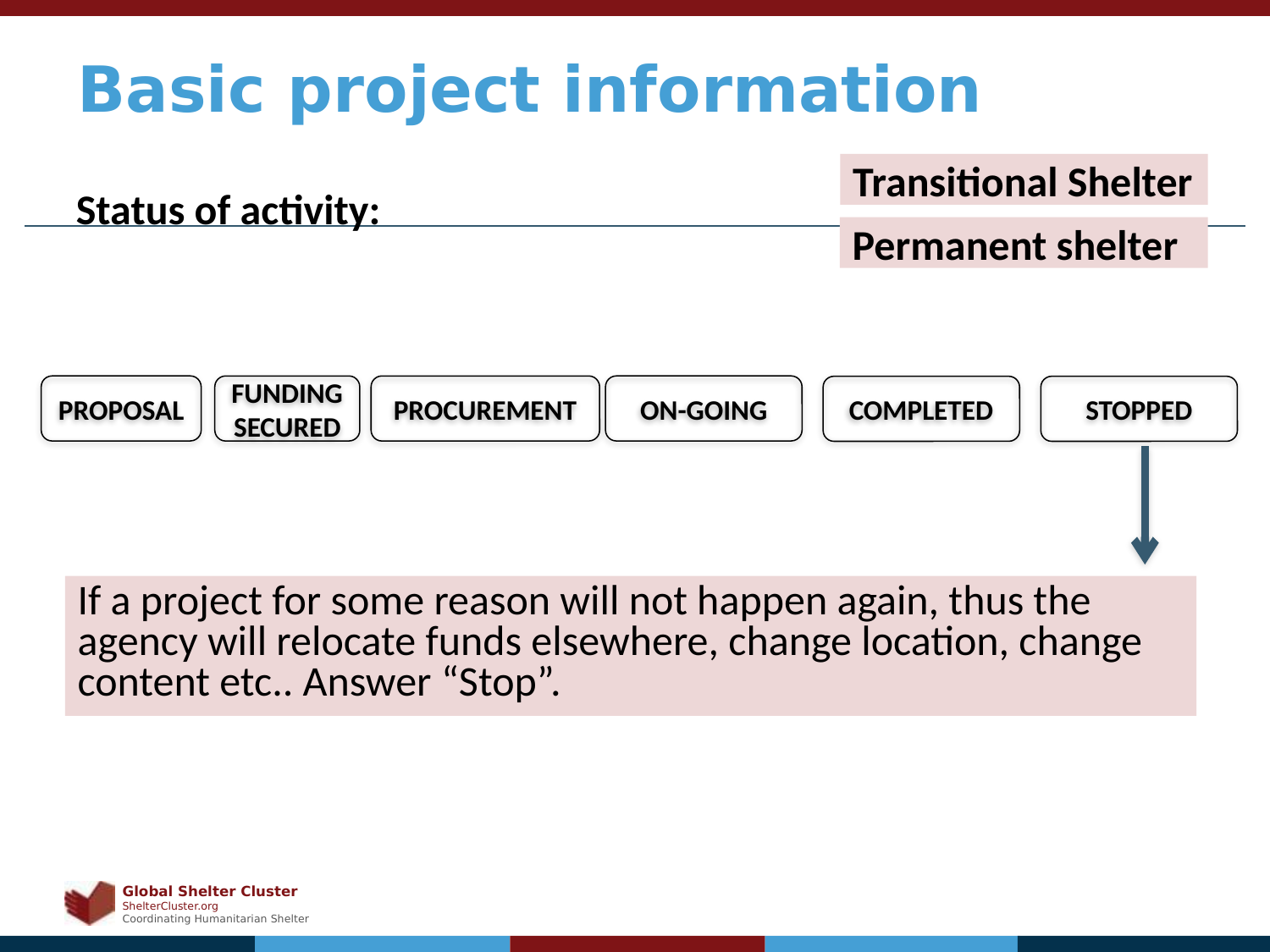

Basic project information
Transitional Shelter
Status of activity:
Permanent shelter
Proposal
On-going
Funding secured
Procurement
completed
stopped
If a project for some reason will not happen again, thus the agency will relocate funds elsewhere, change location, change content etc.. Answer “Stop”.